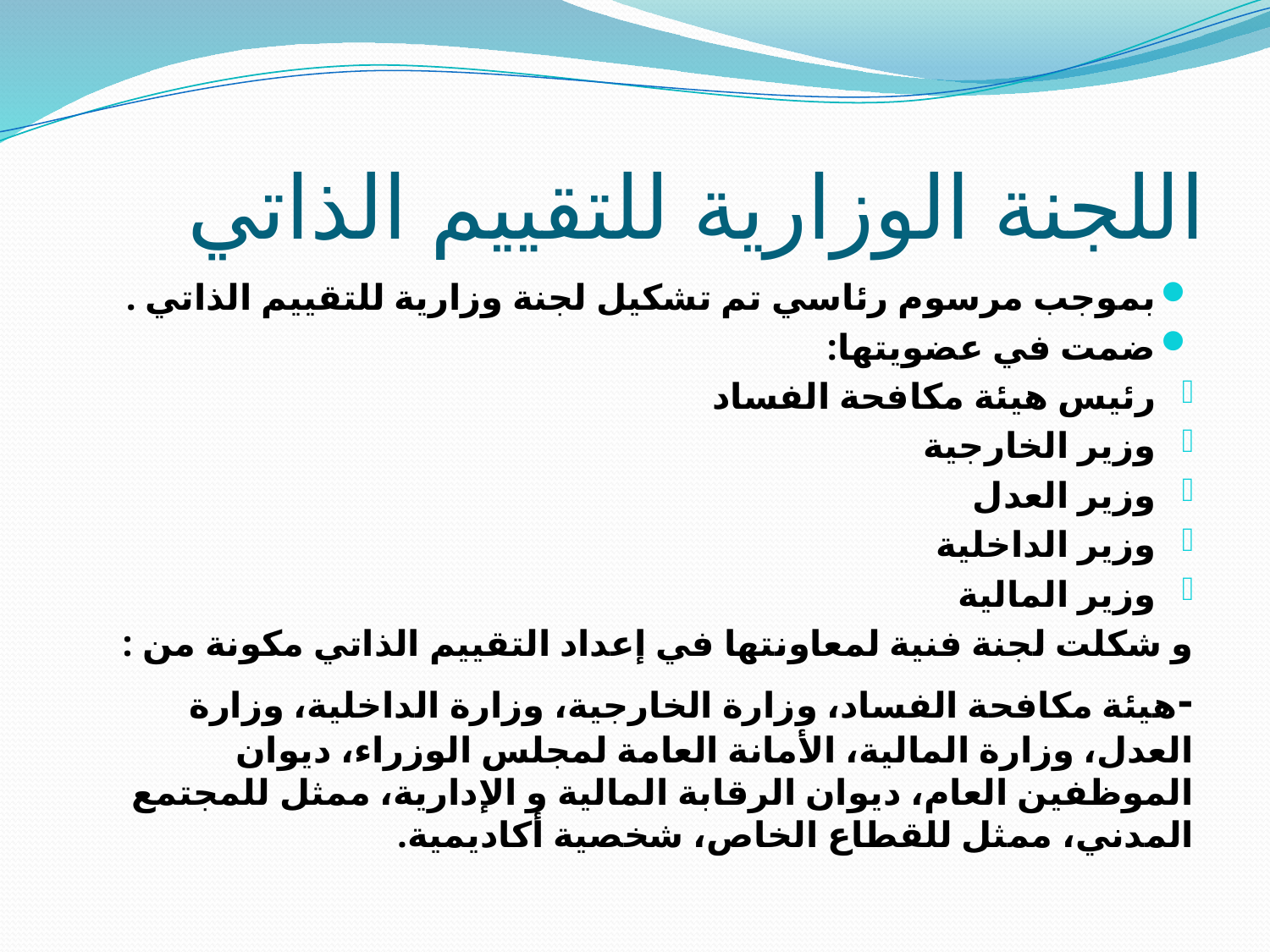

# اللجنة الوزارية للتقييم الذاتي
بموجب مرسوم رئاسي تم تشكيل لجنة وزارية للتقييم الذاتي .
ضمت في عضويتها:
رئيس هيئة مكافحة الفساد
وزير الخارجية
وزير العدل
وزير الداخلية
وزير المالية
و شكلت لجنة فنية لمعاونتها في إعداد التقييم الذاتي مكونة من :
-هيئة مكافحة الفساد، وزارة الخارجية، وزارة الداخلية، وزارة العدل، وزارة المالية، الأمانة العامة لمجلس الوزراء، ديوان الموظفين العام، ديوان الرقابة المالية و الإدارية، ممثل للمجتمع المدني، ممثل للقطاع الخاص، شخصية أكاديمية.